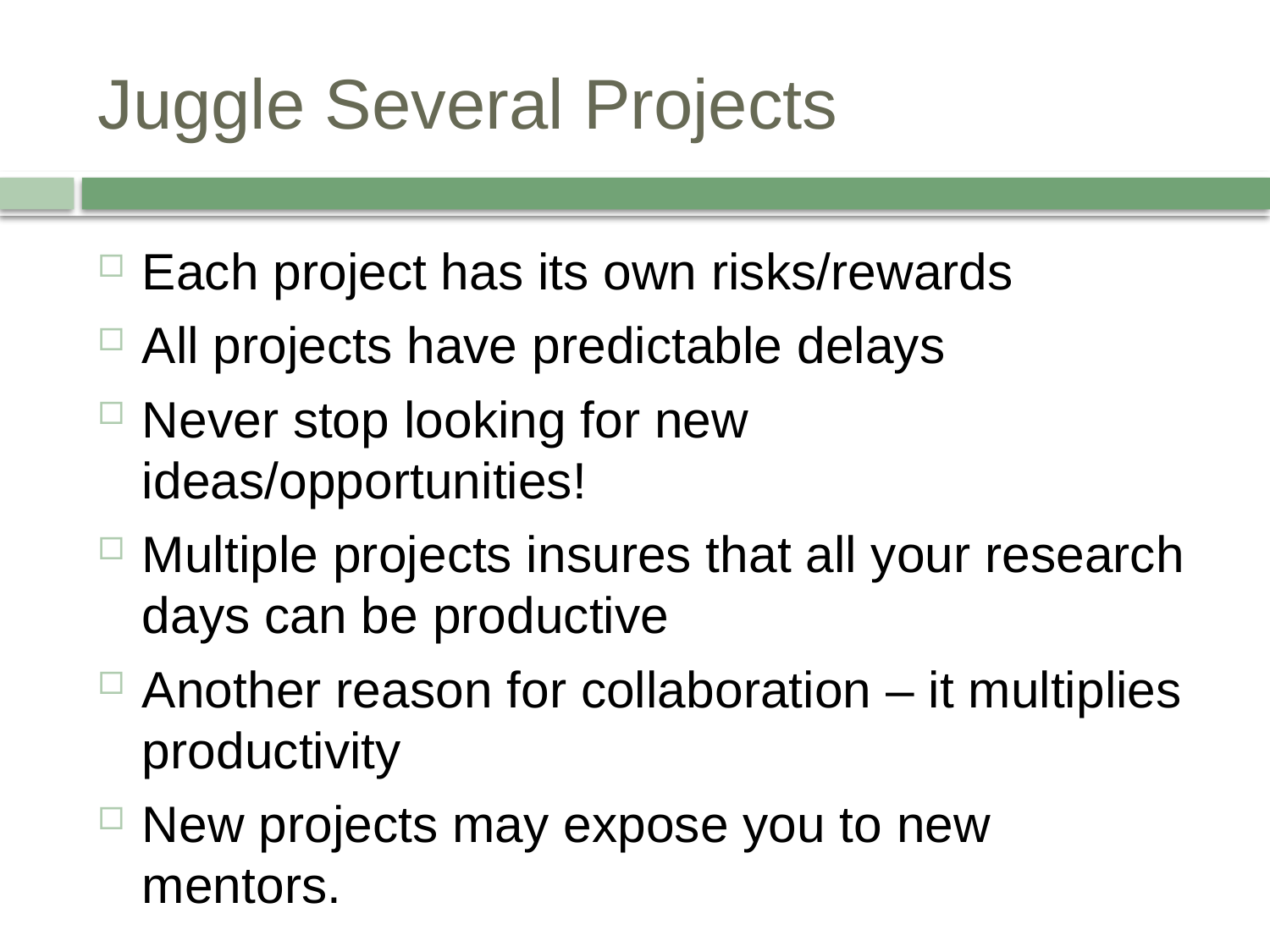

# Juggle Several Projects
Each project has its own risks/rewards
All projects have predictable delays
Never stop looking for new ideas/opportunities!
Multiple projects insures that all your research days can be productive
Another reason for collaboration – it multiplies productivity
New projects may expose you to new mentors.